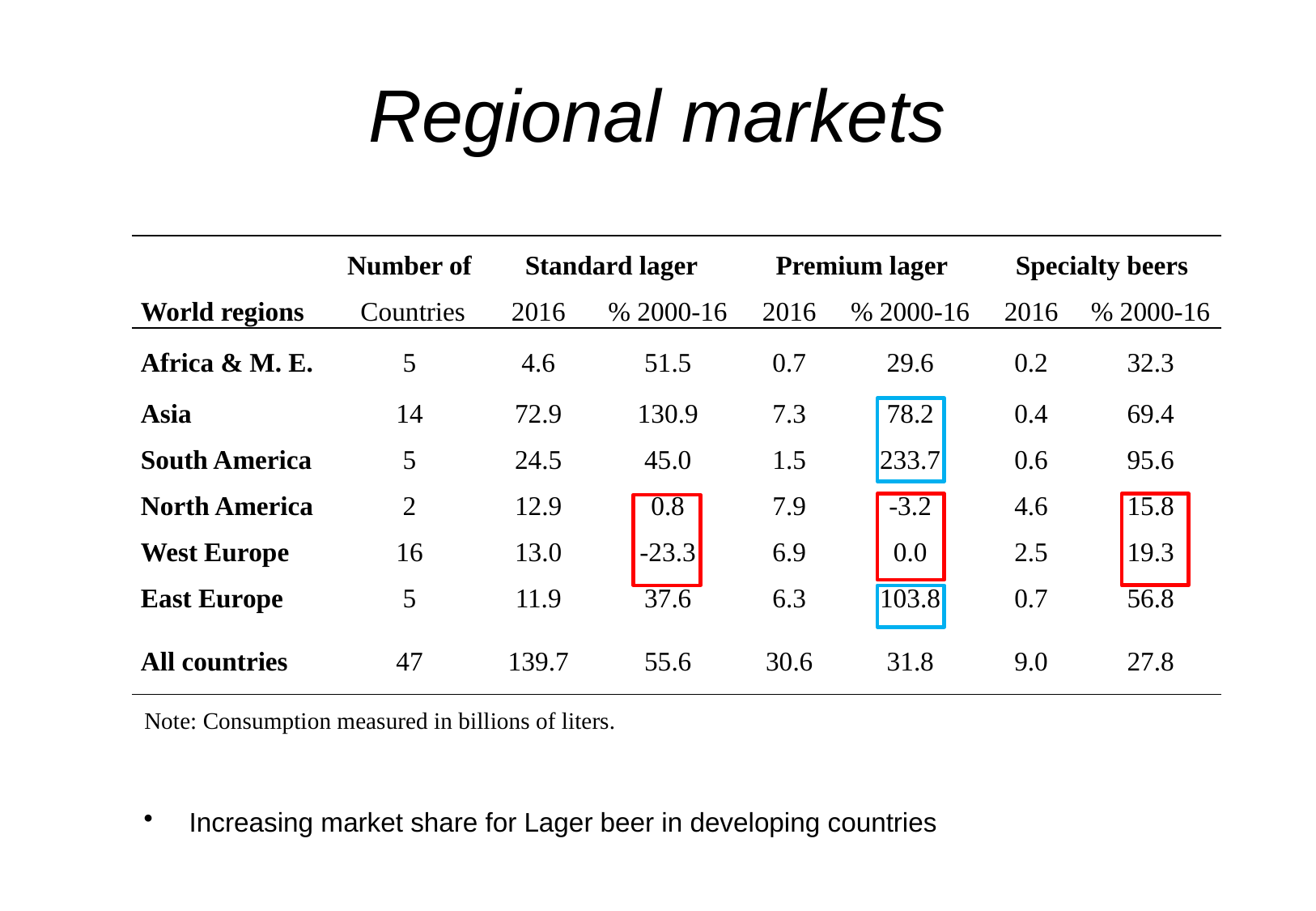

# Regional markets
|  | Number of | Standard lager |  | Premium lager |  | Specialty beers |  |
| --- | --- | --- | --- | --- | --- | --- | --- |
| World regions | Countries | 2016 | % 2000-16 | 2016 | % 2000-16 | 2016 | % 2000-16 |
| Africa & M. E. | 5 | 4.6 | 51.5 | 0.7 | 29.6 | 0.2 | 32.3 |
| Asia | 14 | 72.9 | 130.9 | 7.3 | 78.2 | 0.4 | 69.4 |
| South America | 5 | 24.5 | 45.0 | 1.5 | 233.7 | 0.6 | 95.6 |
| North America | 2 | 12.9 | 0.8 | 7.9 | -3.2 | 4.6 | 15.8 |
| West Europe | 16 | 13.0 | -23.3 | 6.9 | 0.0 | 2.5 | 19.3 |
| East Europe | 5 | 11.9 | 37.6 | 6.3 | 103.8 | 0.7 | 56.8 |
| All countries | 47 | 139.7 | 55.6 | 30.6 | 31.8 | 9.0 | 27.8 |

Note: Consumption measured in billions of liters.

Increasing market share for Lager beer in developing countries